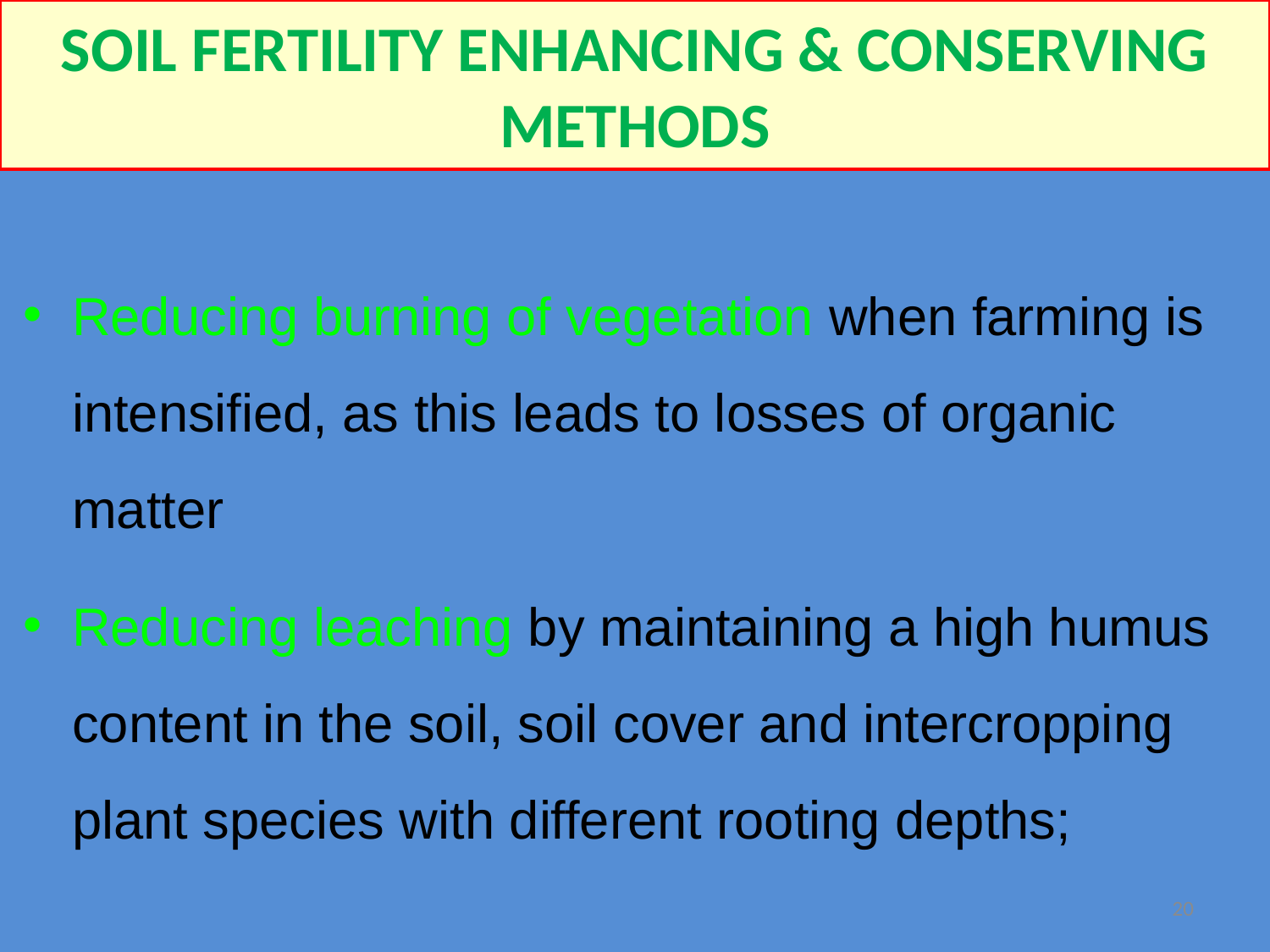

SOIL FERTILITY ENHANCING & CONSERVING METHODS
Reducing burning of vegetation when farming is intensified, as this leads to losses of organic matter
Reducing leaching by maintaining a high humus content in the soil, soil cover and intercropping plant species with different rooting depths;
20